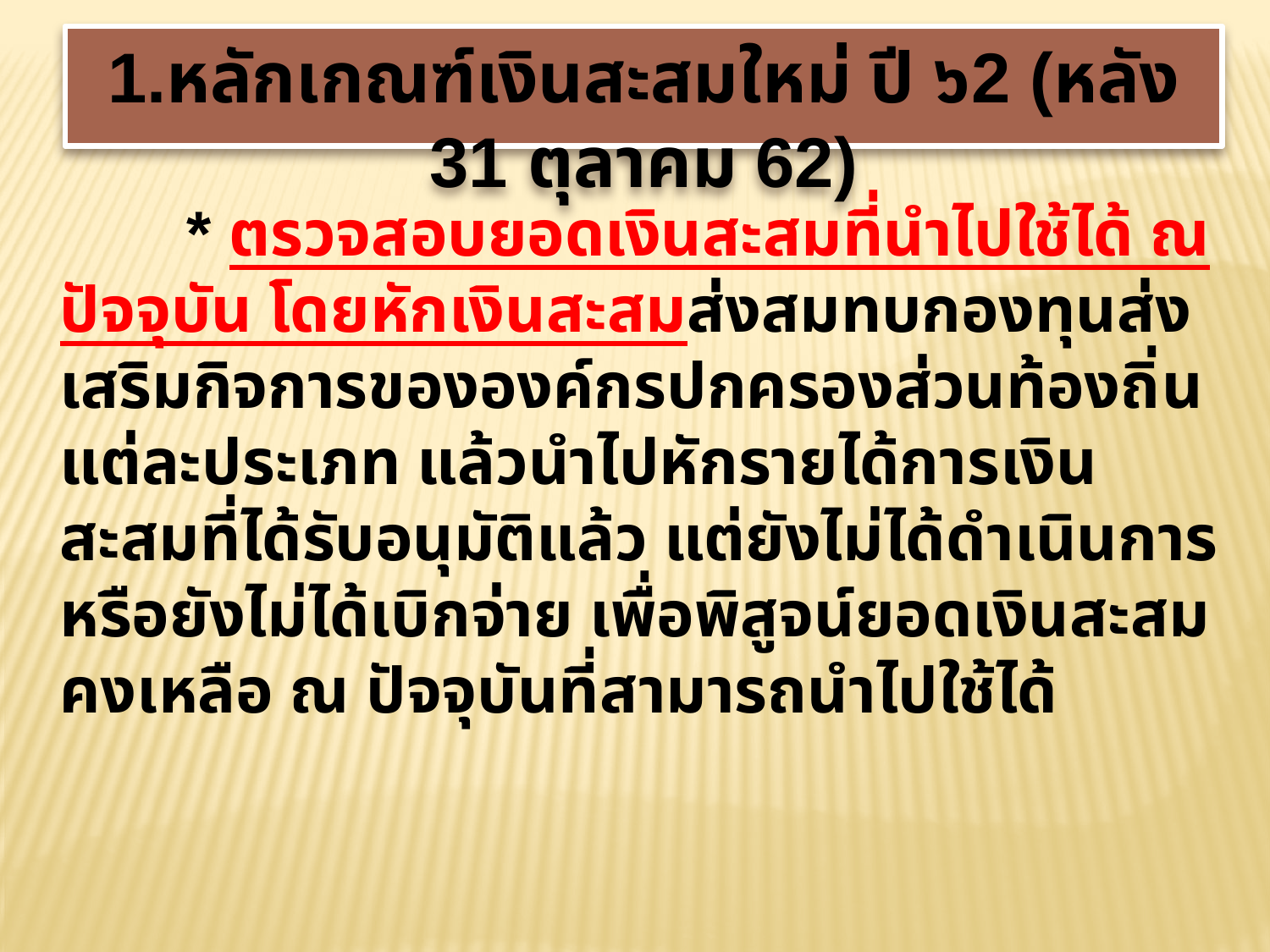

1.หลักเกณฑ์เงินสะสมใหม่ ปี ๖2 (หลัง 31 ตุลาคม 62)
	* ตรวจสอบยอดเงินสะสมที่นำไปใช้ได้ ณ ปัจจุบัน โดยหักเงินสะสมส่งสมทบกองทุนส่งเสริมกิจการขององค์กรปกครองส่วนท้องถิ่นแต่ละประเภท แล้วนำไปหักรายได้การเงินสะสมที่ได้รับอนุมัติแล้ว แต่ยังไม่ได้ดำเนินการหรือยังไม่ได้เบิกจ่าย เพื่อพิสูจน์ยอดเงินสะสมคงเหลือ ณ ปัจจุบันที่สามารถนำไปใช้ได้